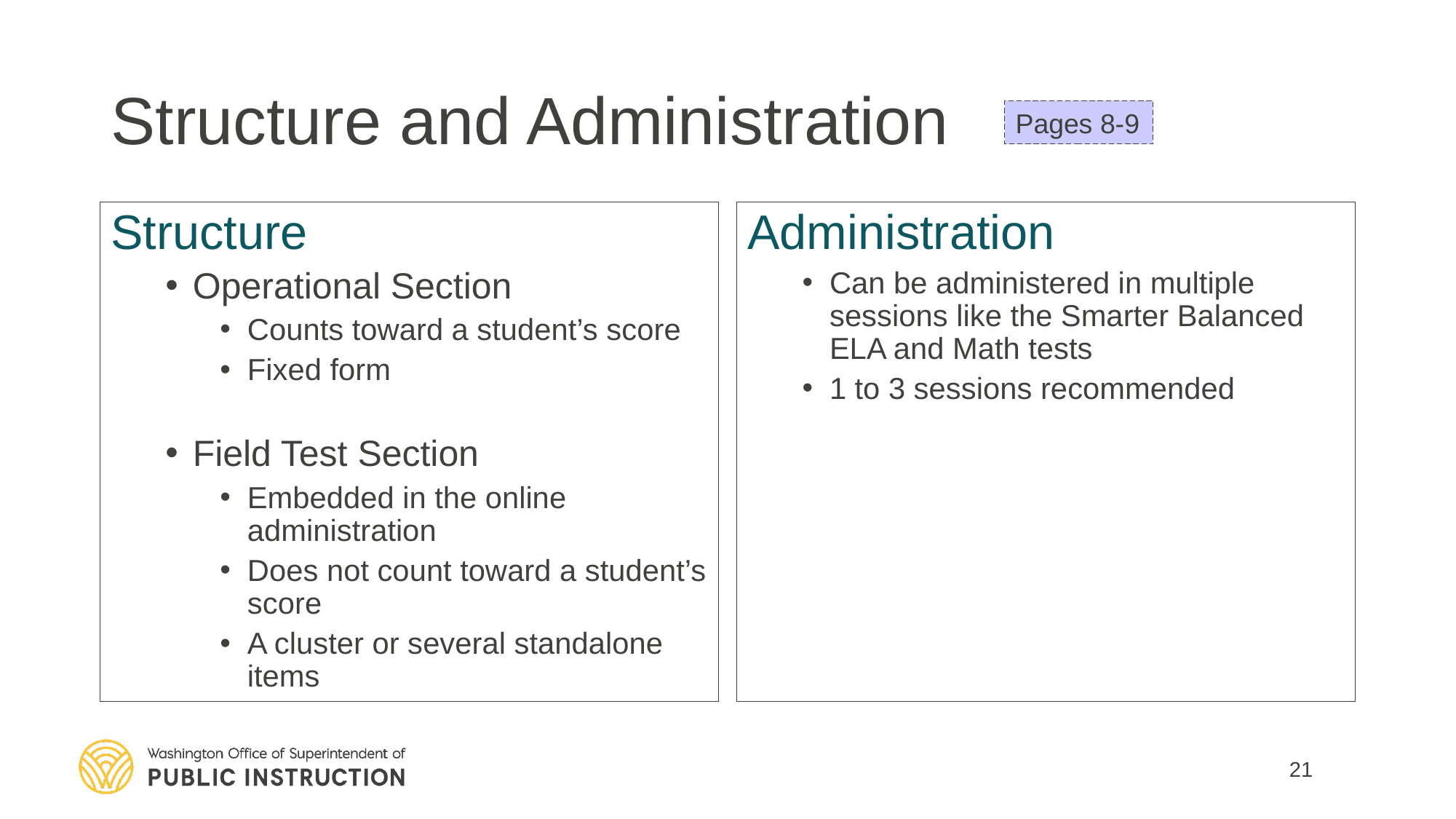

21
# Structure and Administration
Pages 8-9
Structure
Operational Section
Counts toward a student’s score
Fixed form

Field Test Section
Embedded in the online administration
Does not count toward a student’s score
A cluster or several standalone items
Administration
Can be administered in multiple sessions like the Smarter Balanced ELA and Math tests
1 to 3 sessions recommended